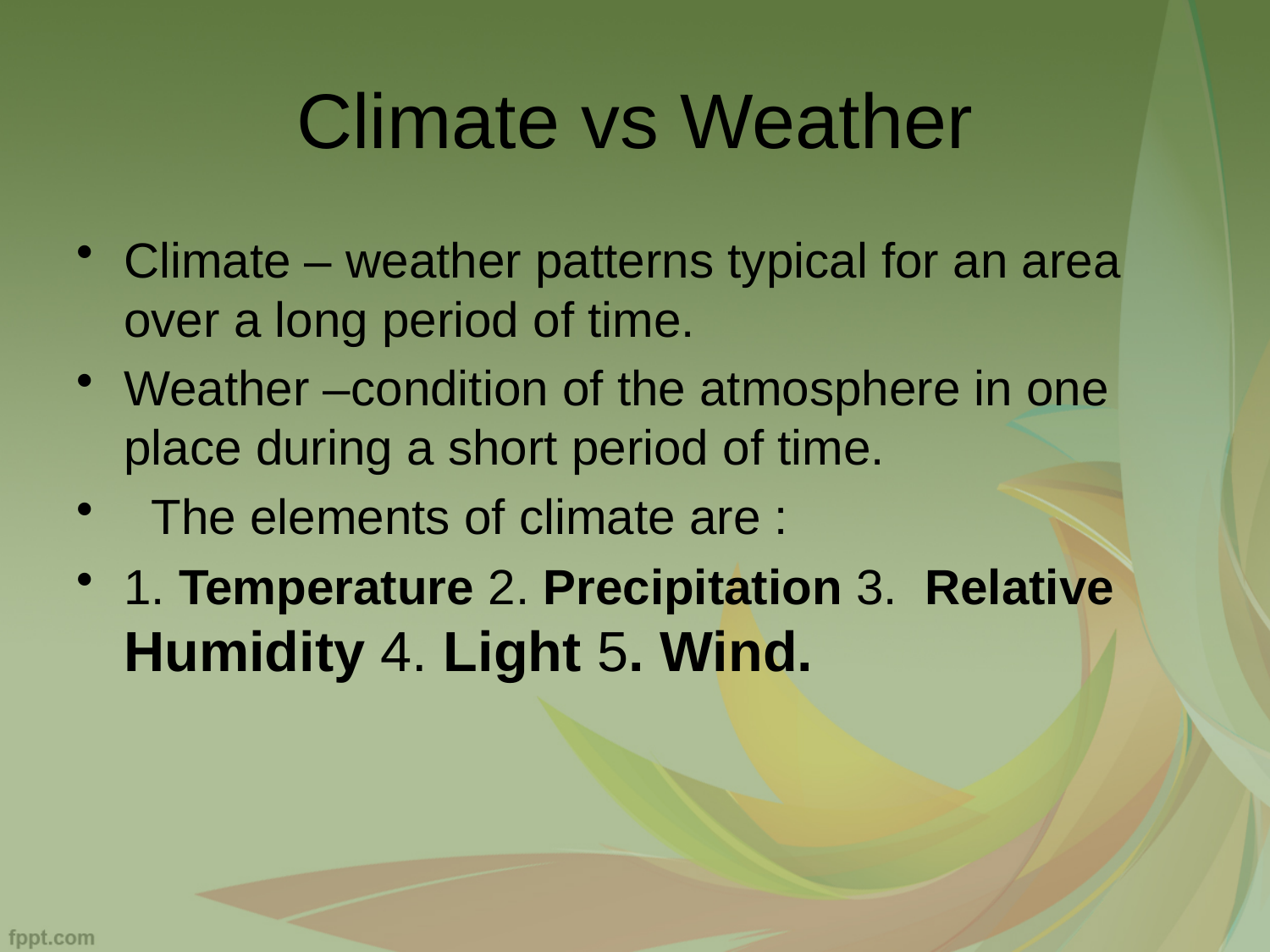

# Climate vs Weather
Climate – weather patterns typical for an area over a long period of time.
Weather –condition of the atmosphere in one place during a short period of time.
  The elements of climate are :
1. Temperature 2. Precipitation 3.  Relative Humidity 4. Light 5. Wind.